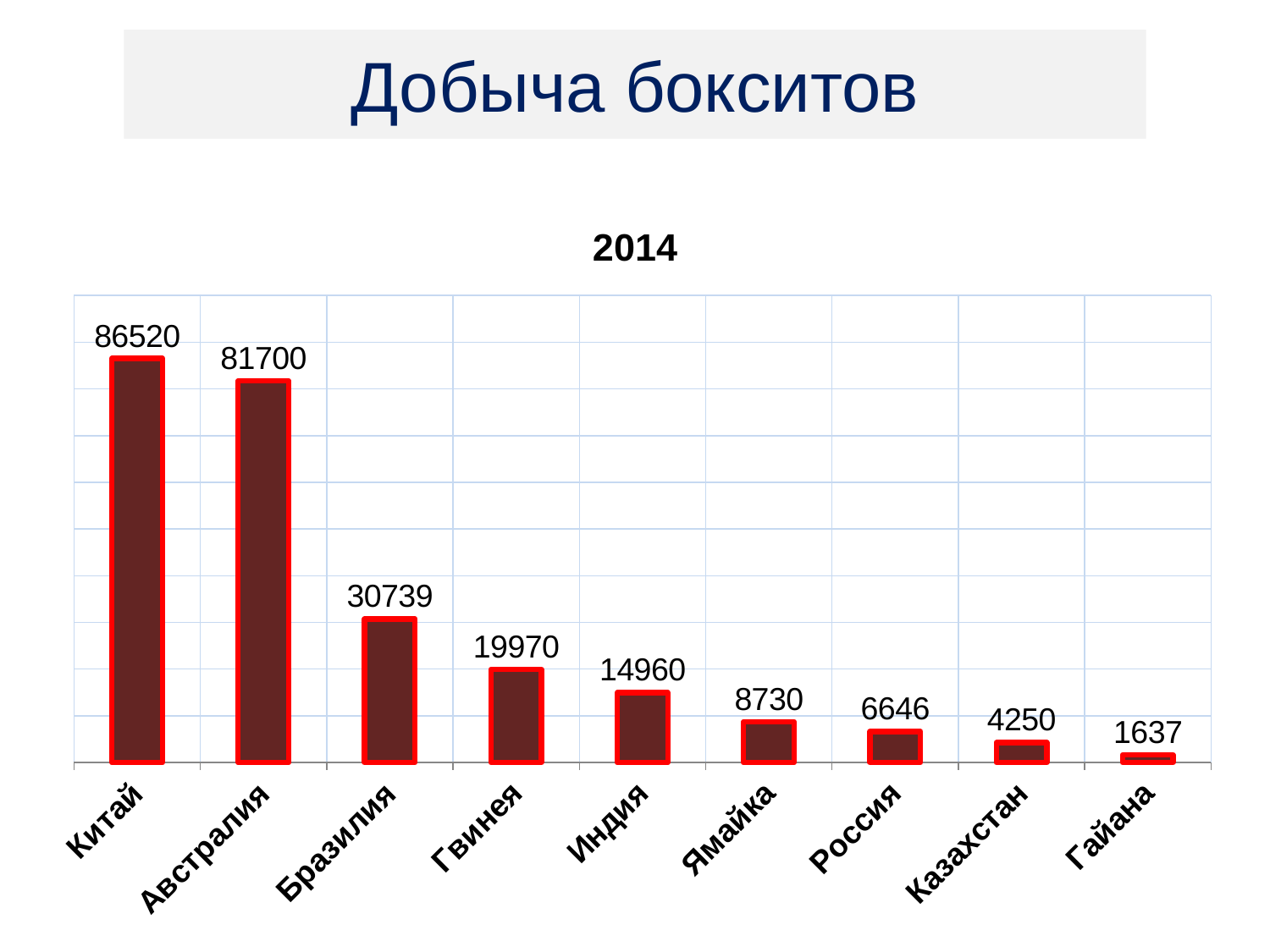

Добыча бокситов

### Chart: 2014

| Category | Ряд 1 |
|---|---|
| Китай | 86520.0 |
| Австралия | 81700.0 |
| Бразилия | 30739.0 |
| Гвинея | 19970.0 |
| Индия | 14960.0 |
| Ямайка | 8730.0 |
| Россия | 6646.0 |
| Казахстан | 4250.0 |
| Гайана | 1637.0 |